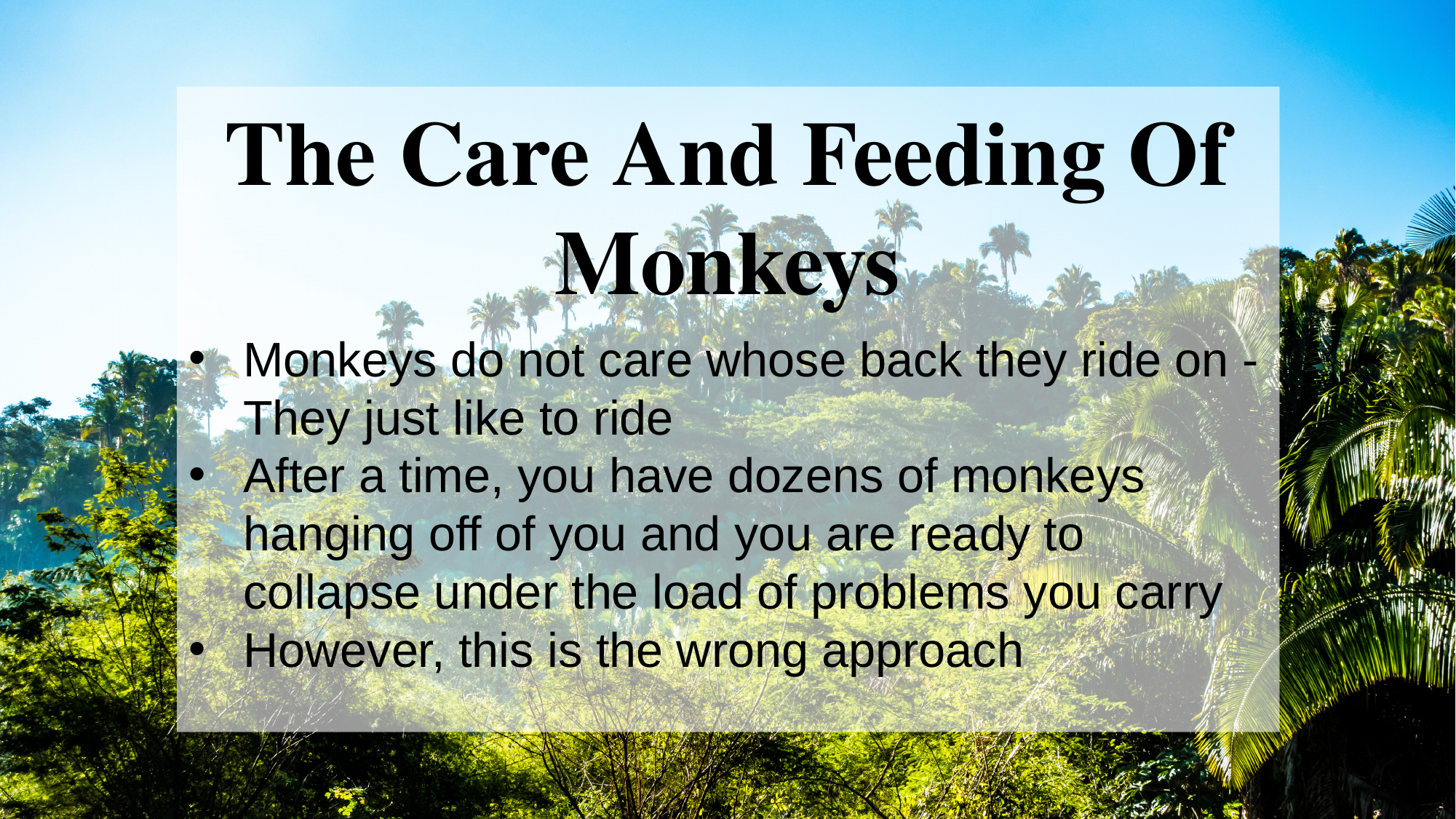

The Care And Feeding Of Monkeys
Monkeys do not care whose back they ride on - They just like to ride
After a time, you have dozens of monkeys hanging off of you and you are ready to collapse under the load of problems you carry
However, this is the wrong approach